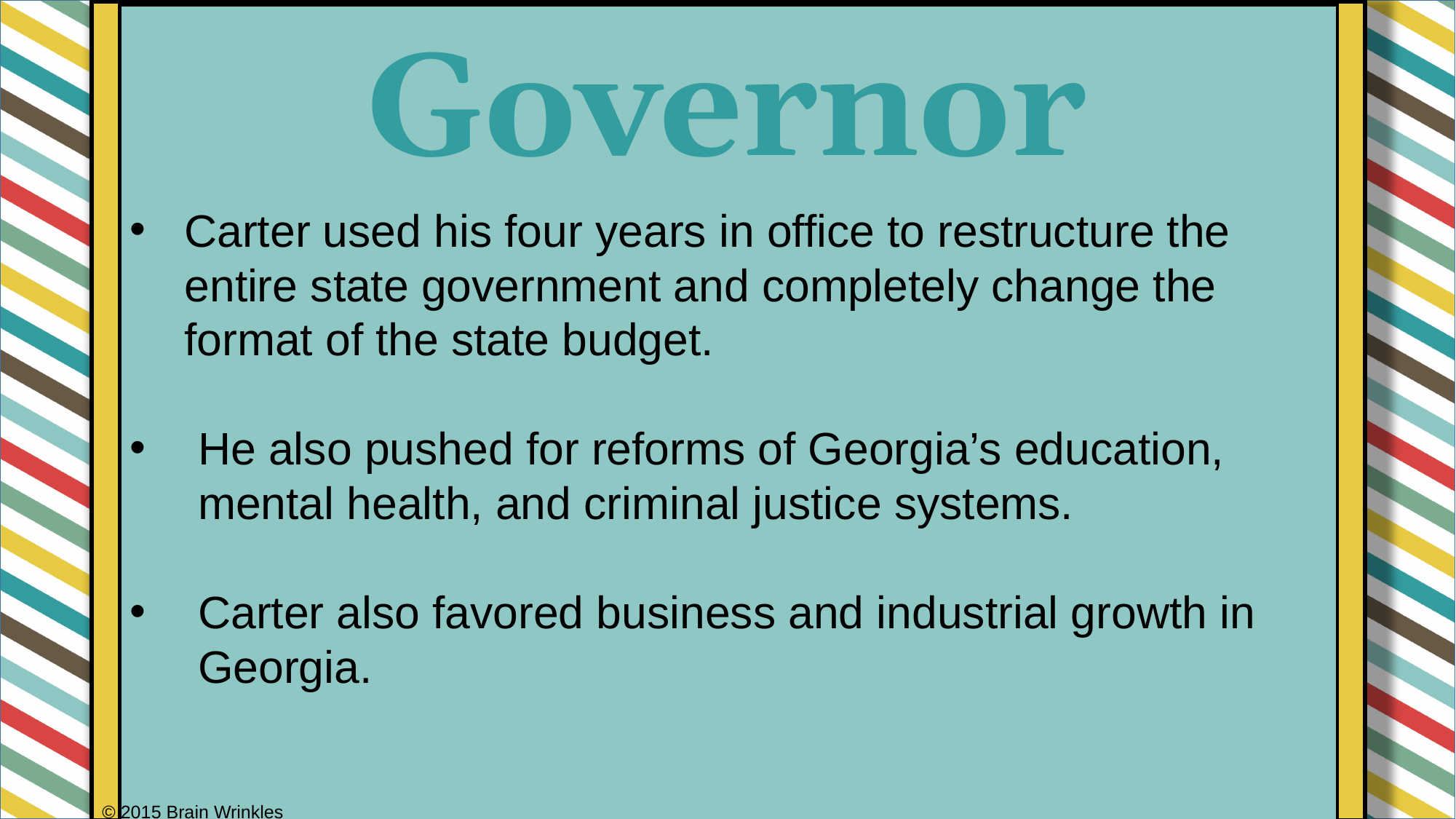

Governor

Carter used his four years in office to restructure the entire state government and completely change the format of the state budget.

He also pushed for reforms of Georgia’s education, mental health, and criminal justice systems.

Carter also favored business and industrial growth in Georgia.

© 2015 Brain Wrinkles